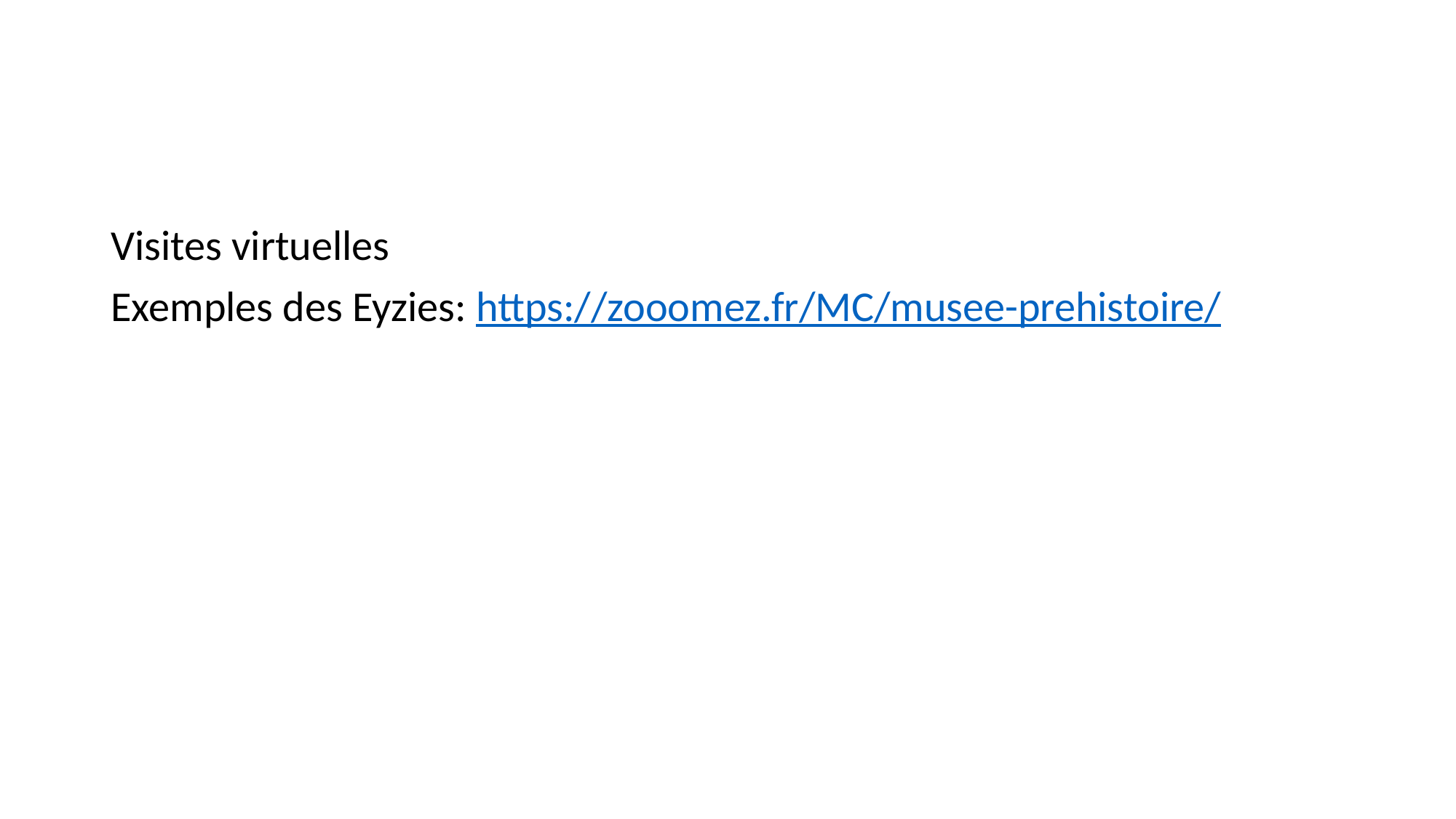

#
Visites virtuelles
Exemples des Eyzies: https://zooomez.fr/MC/musee-prehistoire/